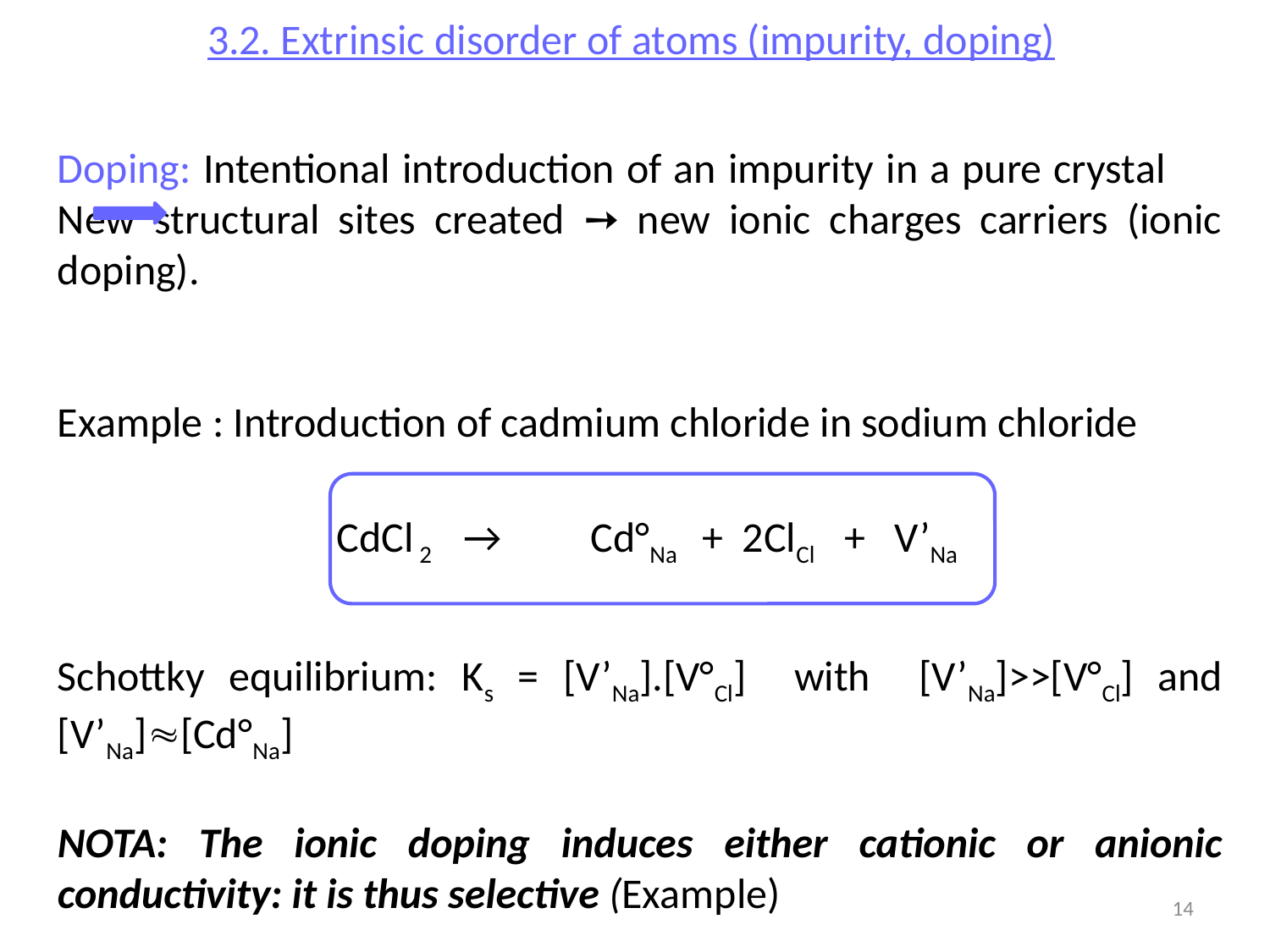

3.2. Extrinsic disorder of atoms (impurity, doping)

Doping: Intentional introduction of an impurity in a pure crystal	New structural sites created ➙ new ionic charges carriers (ionic doping).

Example : Introduction of cadmium chloride in sodium chloride

Schottky equilibrium: Ks = [V’Na].[V°Cl]  with  [V’Na]>>[V°Cl] and [V’Na]≈[Cd°Na]

NOTA: The ionic doping induces either cationic or anionic conductivity: it is thus selective (Example)

CdCl 2 	→	Cd°Na   +  2ClCl	+   V’Na
14